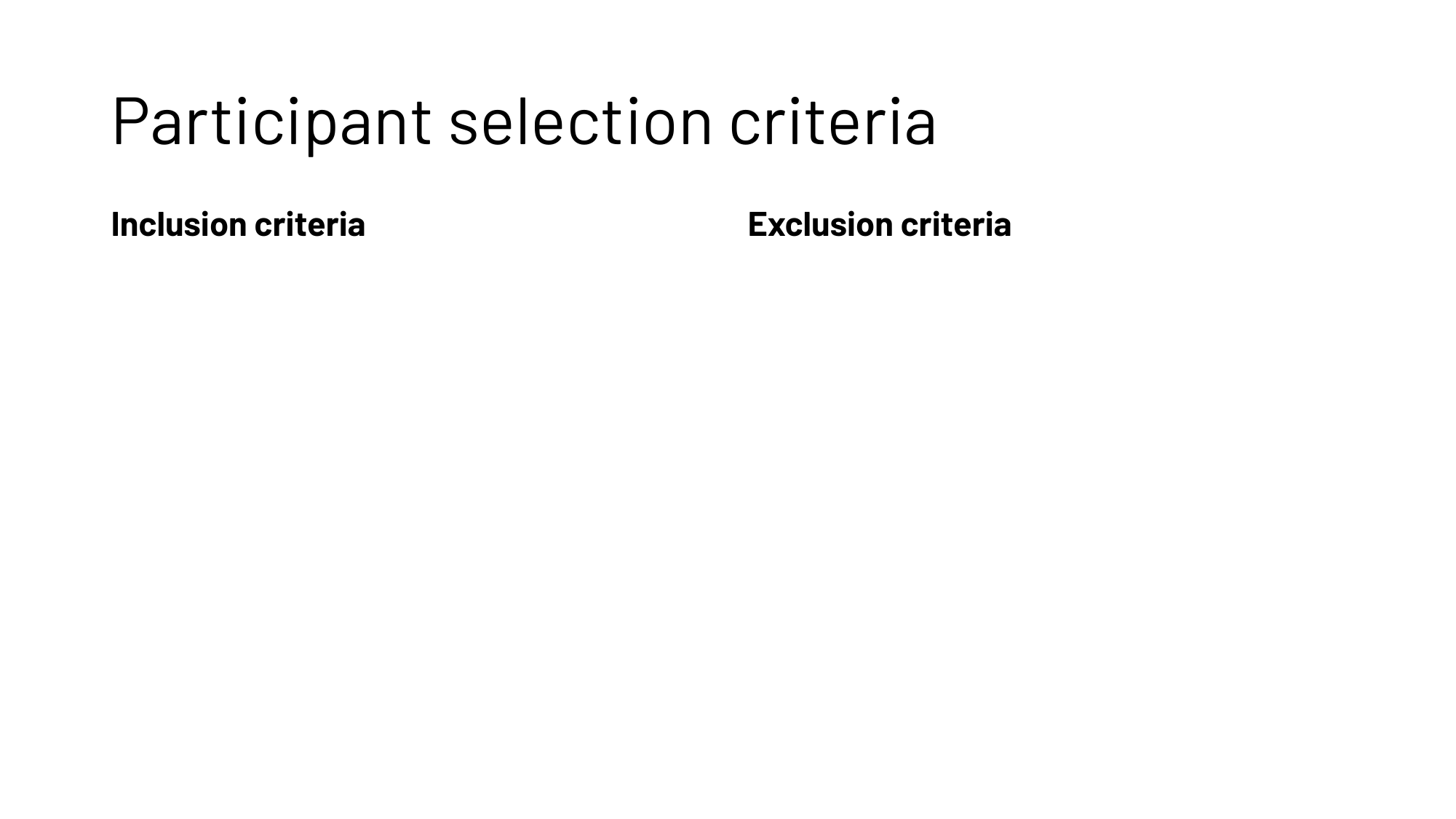

# Participant selection criteria
Inclusion criteria
Exclusion criteria